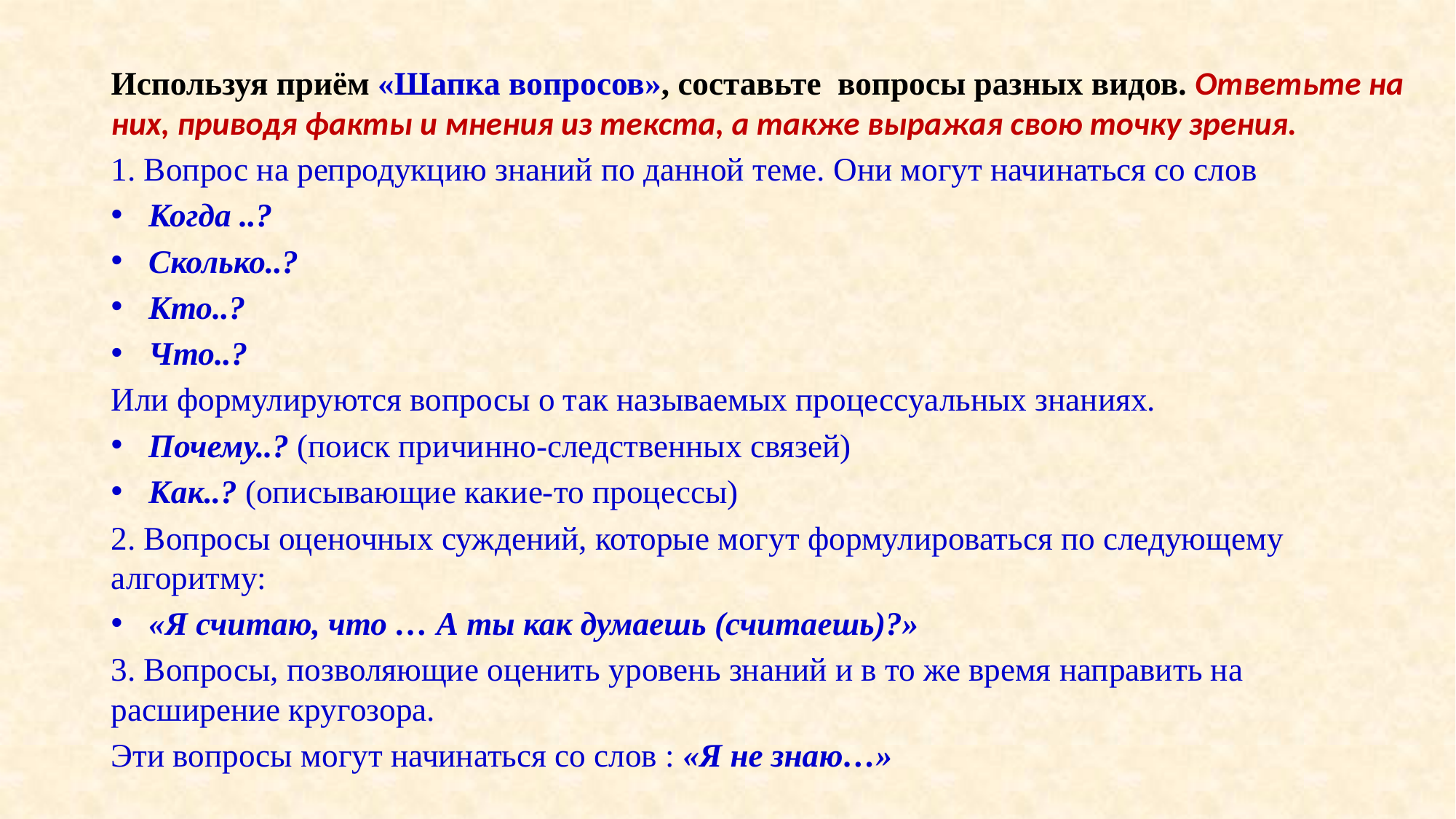

Используя приём «Шапка вопросов», составьте  вопросы разных видов. Ответьте на них, приводя факты и мнения из текста, а также выражая свою точку зрения.
1. Вопрос на репродукцию знаний по данной теме. Они могут начинаться со слов
Когда ..?
Сколько..?
Кто..?
Что..?
Или формулируются вопросы о так называемых процессуальных знаниях.
Почему..? (поиск причинно-следственных связей)
Как..? (описывающие какие-то процессы)
2. Вопросы оценочных суждений, которые могут формулироваться по следующему алгоритму:
«Я считаю, что … А ты как думаешь (считаешь)?»
3. Вопросы, позволяющие оценить уровень знаний и в то же время направить на расширение кругозора.
Эти вопросы могут начинаться со слов : «Я не знаю…»